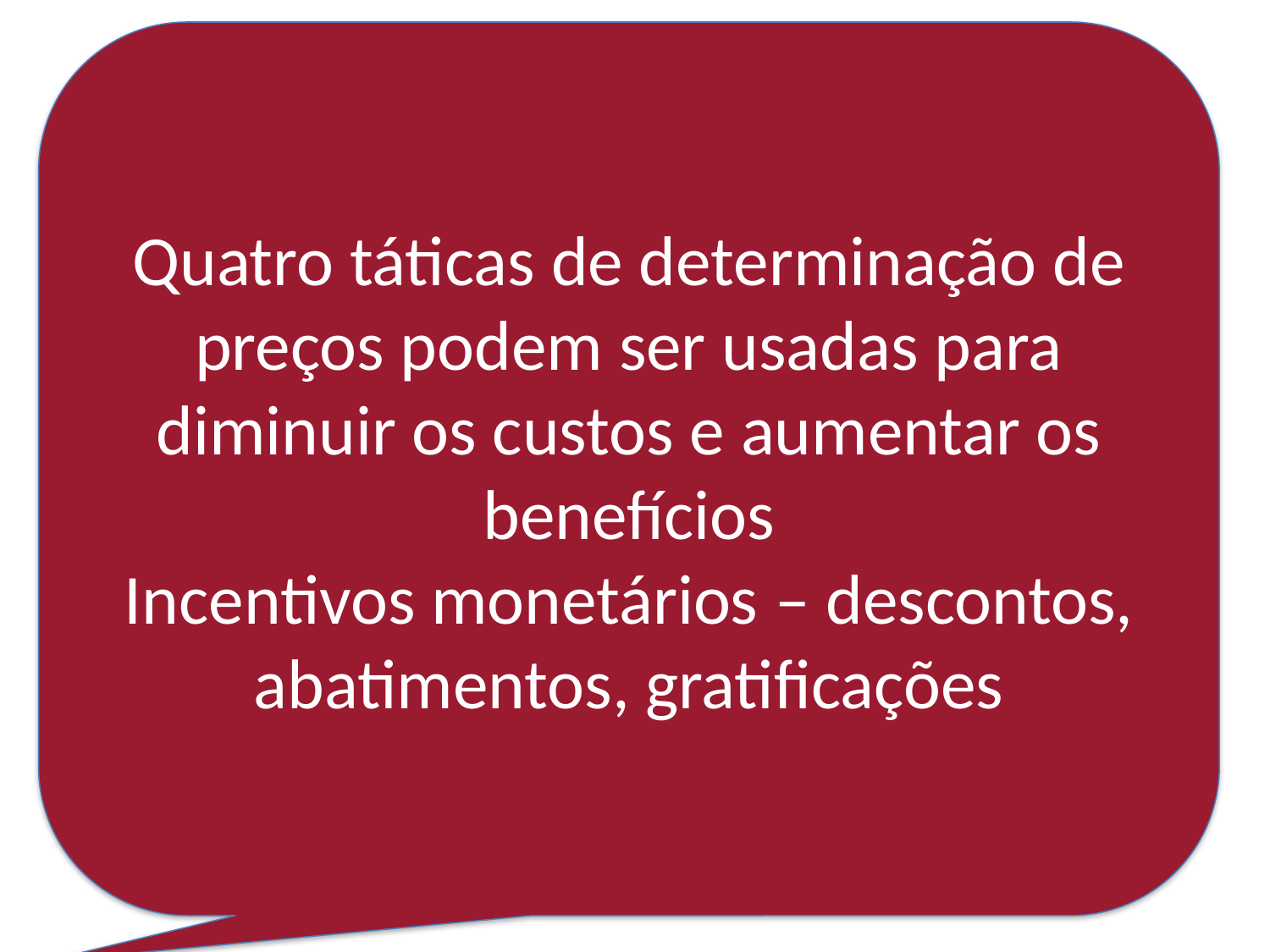

Quatro táticas de determinação de preços podem ser usadas para diminuir os custos e aumentar os benefícios
Incentivos monetários – descontos, abatimentos, gratificações